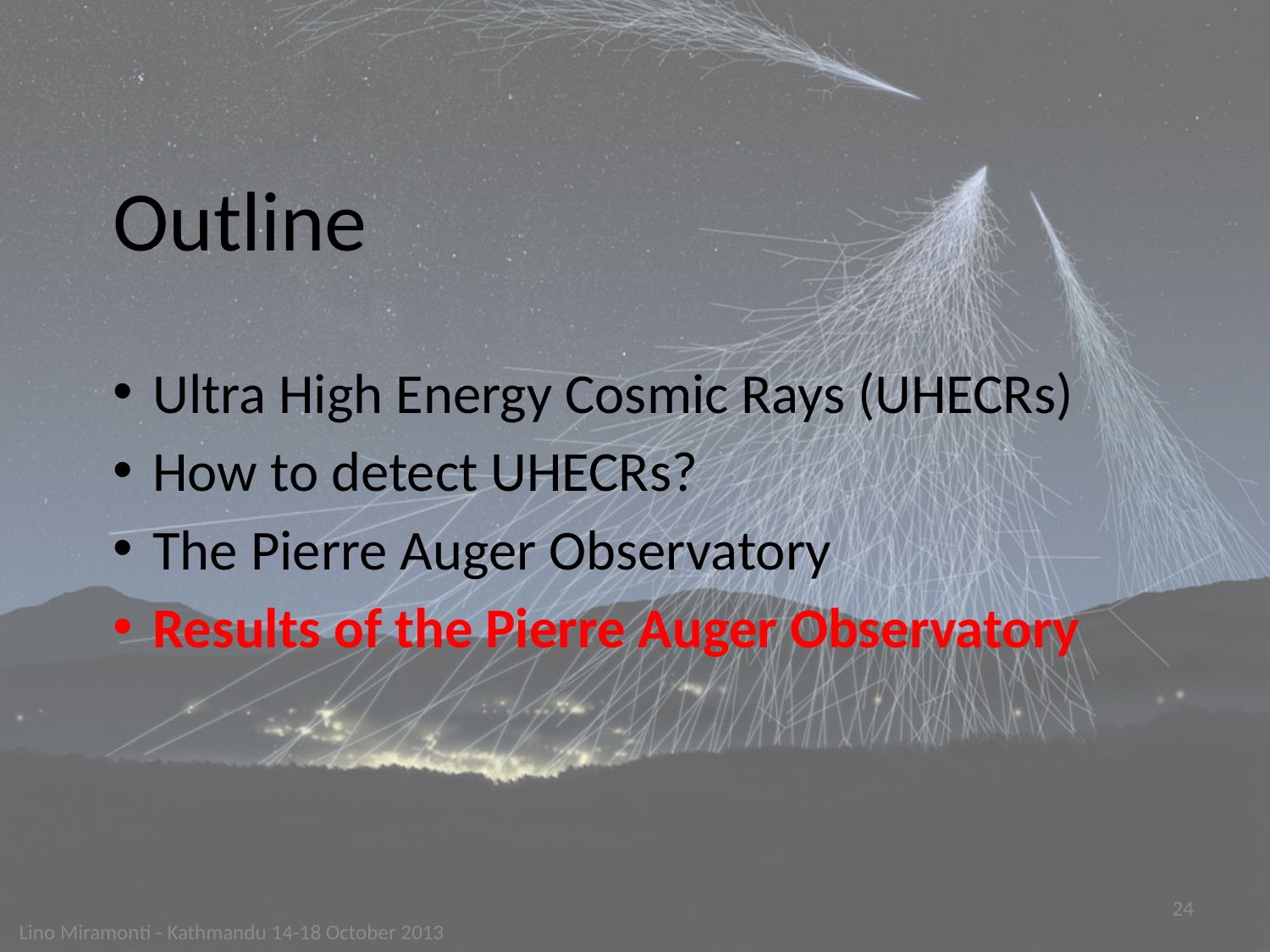

Outline

Ultra High Energy Cosmic Rays (UHECRs)
How to detect UHECRs?
The Pierre Auger Observatory
Results of the Pierre Auger Observatory
24
Lino Miramonti - Kathmandu 14-18 October 2013